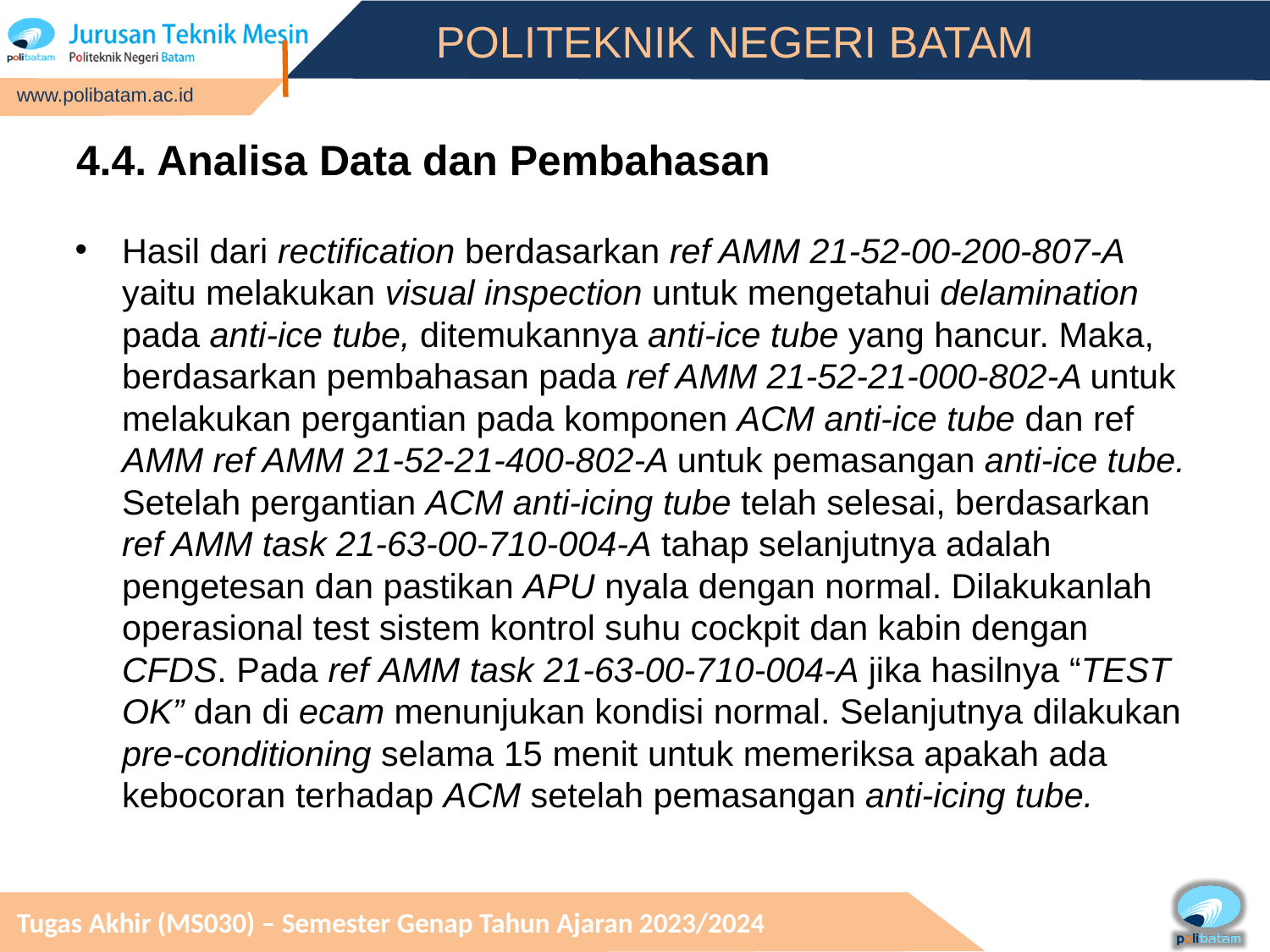

# 4.4. Analisa Data dan Pembahasan
Hasil dari rectification berdasarkan ref AMM 21-52-00-200-807-A yaitu melakukan visual inspection untuk mengetahui delamination pada anti-ice tube, ditemukannya anti-ice tube yang hancur. Maka, berdasarkan pembahasan pada ref AMM 21-52-21-000-802-A untuk melakukan pergantian pada komponen ACM anti-ice tube dan ref AMM ref AMM 21-52-21-400-802-A untuk pemasangan anti-ice tube. Setelah pergantian ACM anti-icing tube telah selesai, berdasarkan ref AMM task 21-63-00-710-004-A tahap selanjutnya adalah pengetesan dan pastikan APU nyala dengan normal. Dilakukanlah operasional test sistem kontrol suhu cockpit dan kabin dengan CFDS. Pada ref AMM task 21-63-00-710-004-A jika hasilnya “TEST OK” dan di ecam menunjukan kondisi normal. Selanjutnya dilakukan pre-conditioning selama 15 menit untuk memeriksa apakah ada kebocoran terhadap ACM setelah pemasangan anti-icing tube.